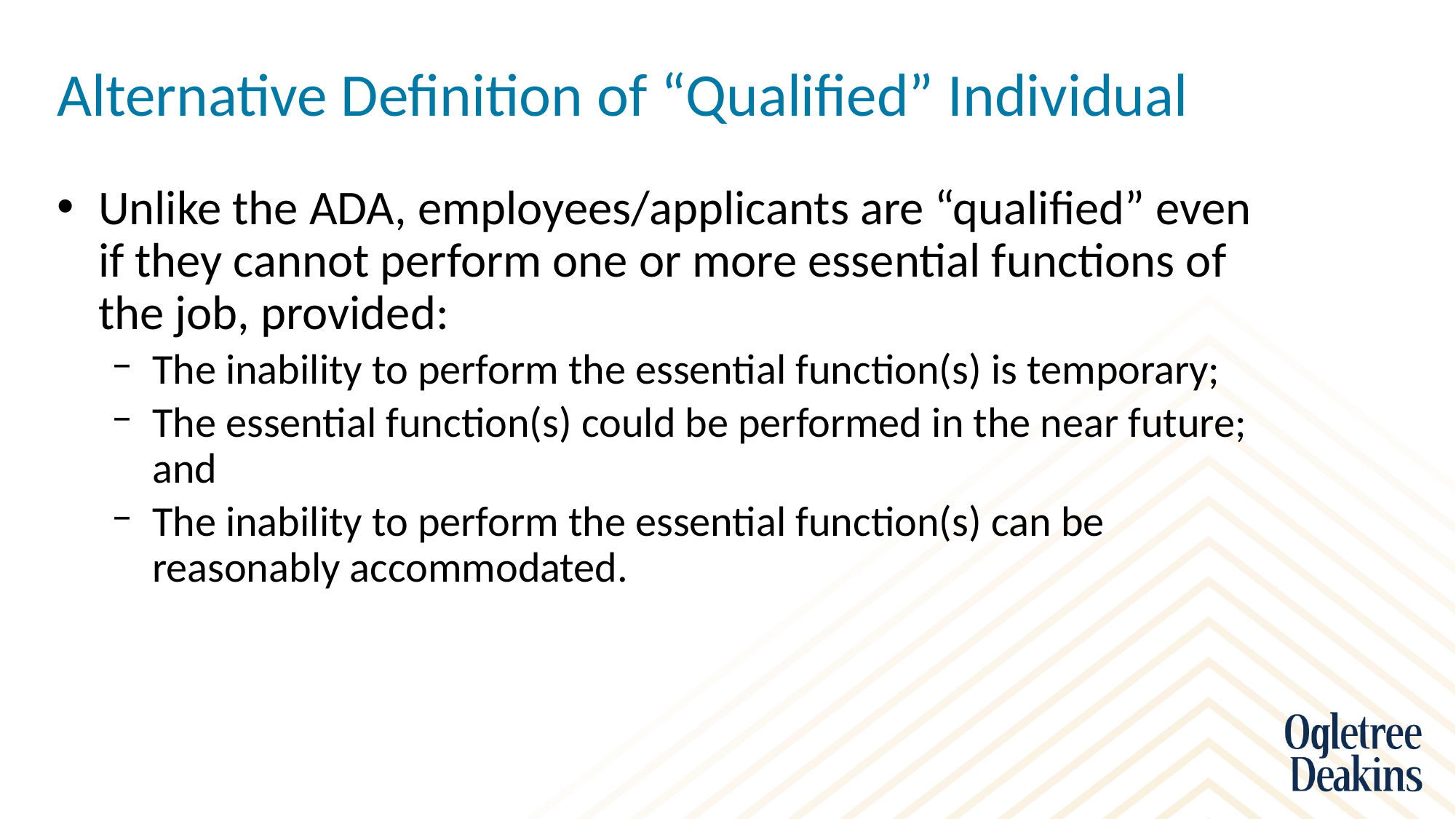

# Alternative Definition of “Qualified” Individual
Unlike the ADA, employees/applicants are “qualified” even if they cannot perform one or more essential functions of the job, provided:
The inability to perform the essential function(s) is temporary;
The essential function(s) could be performed in the near future; and
The inability to perform the essential function(s) can be reasonably accommodated.